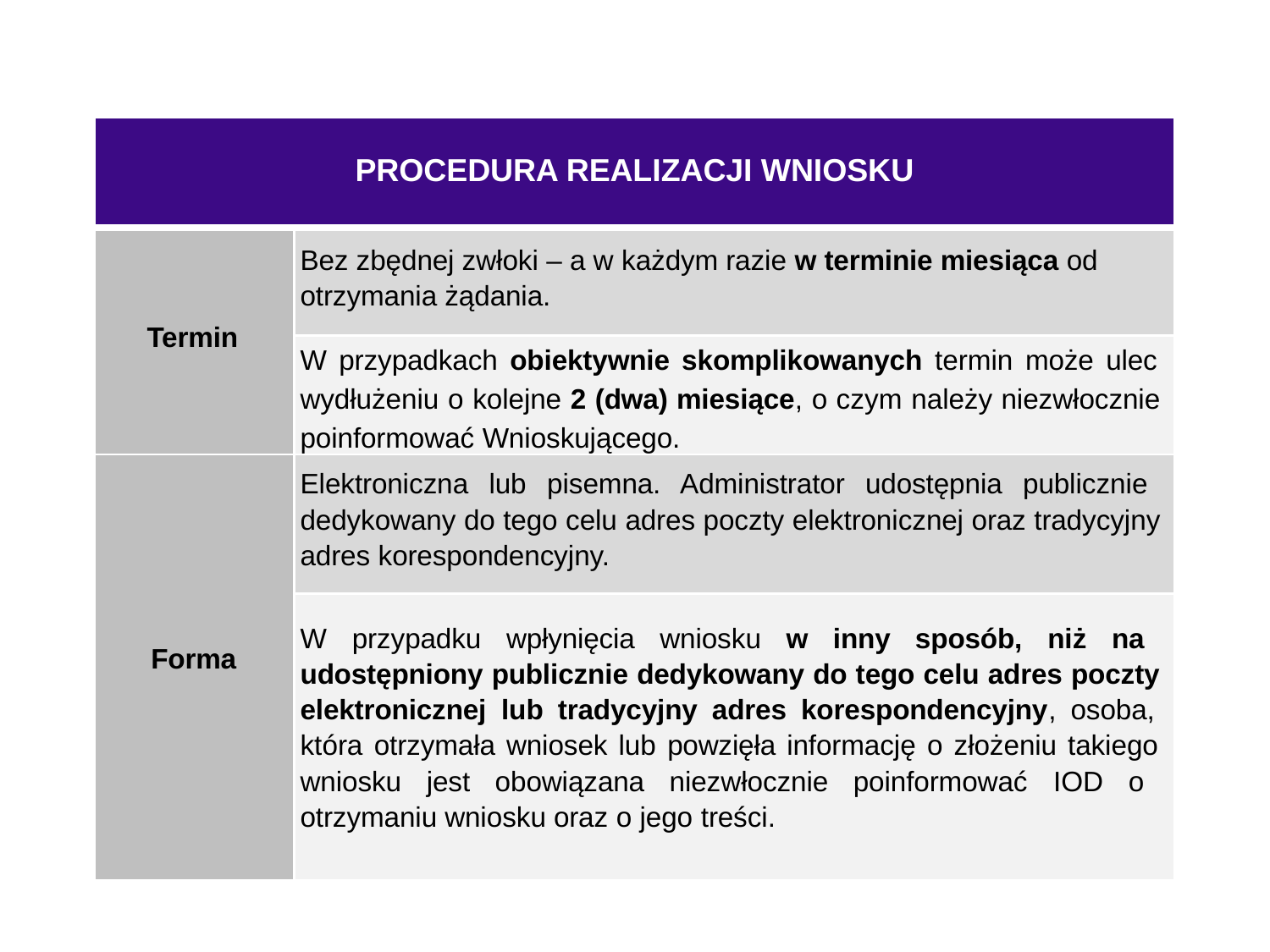

| PROCEDURA REALIZACJI WNIOSKU |  |
| --- | --- |
| Termin | Bez zbędnej zwłoki – a w każdym razie w terminie miesiąca od otrzymania żądania. |
|  | W przypadkach obiektywnie skomplikowanych termin może ulec wydłużeniu o kolejne 2 (dwa) miesiące, o czym należy niezwłocznie poinformować Wnioskującego. |
| Forma | Elektroniczna lub pisemna. Administrator udostępnia publicznie dedykowany do tego celu adres poczty elektronicznej oraz tradycyjny adres korespondencyjny. |
|  | W przypadku wpłynięcia wniosku w inny sposób, niż na udostępniony publicznie dedykowany do tego celu adres poczty elektronicznej lub tradycyjny adres korespondencyjny, osoba, która otrzymała wniosek lub powzięła informację o złożeniu takiego wniosku jest obowiązana niezwłocznie poinformować IOD o otrzymaniu wniosku oraz o jego treści. |